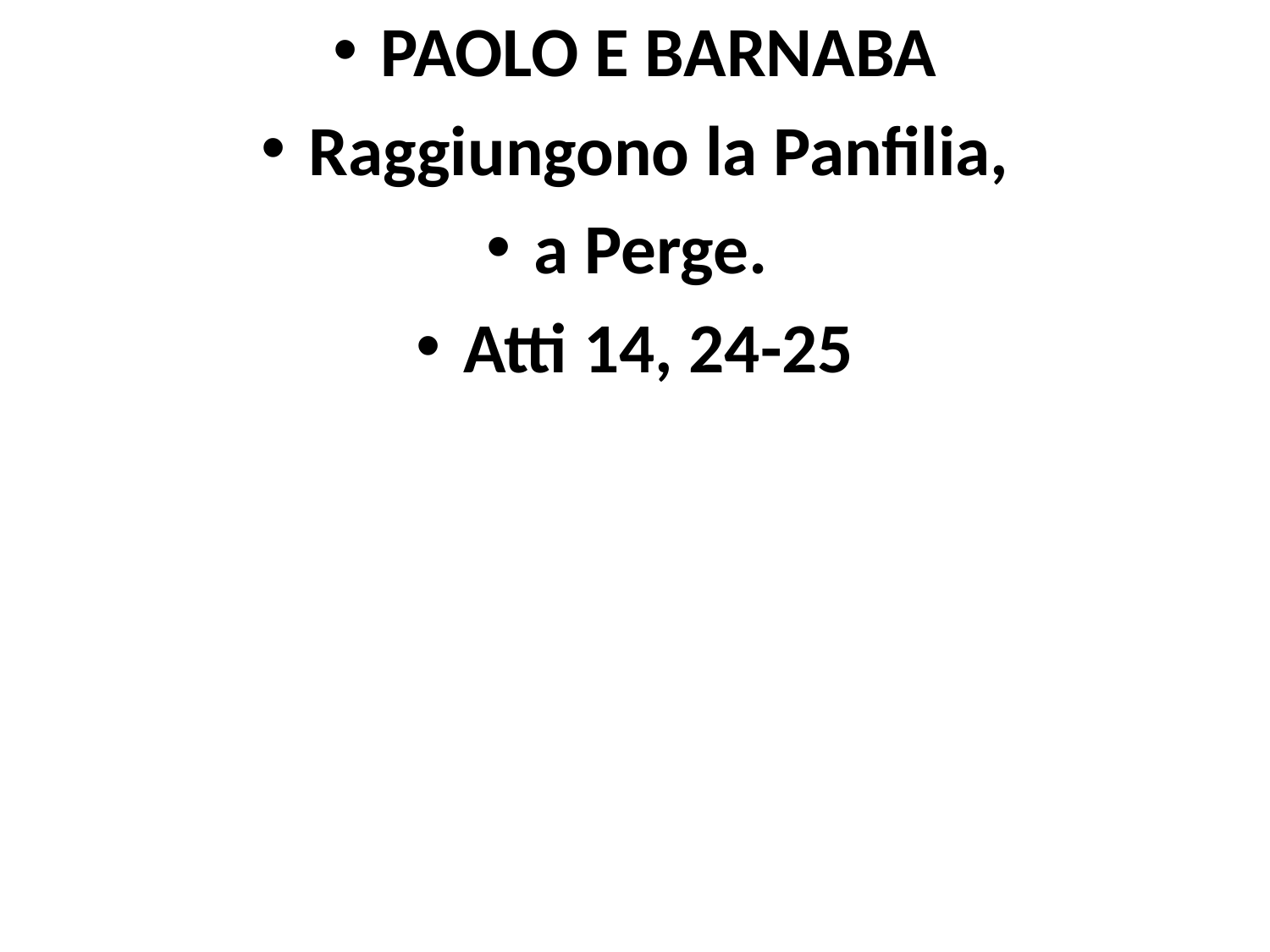

PAOLO E BARNABA
Raggiungono la Panfilia,
a Perge.
Atti 14, 24-25
#